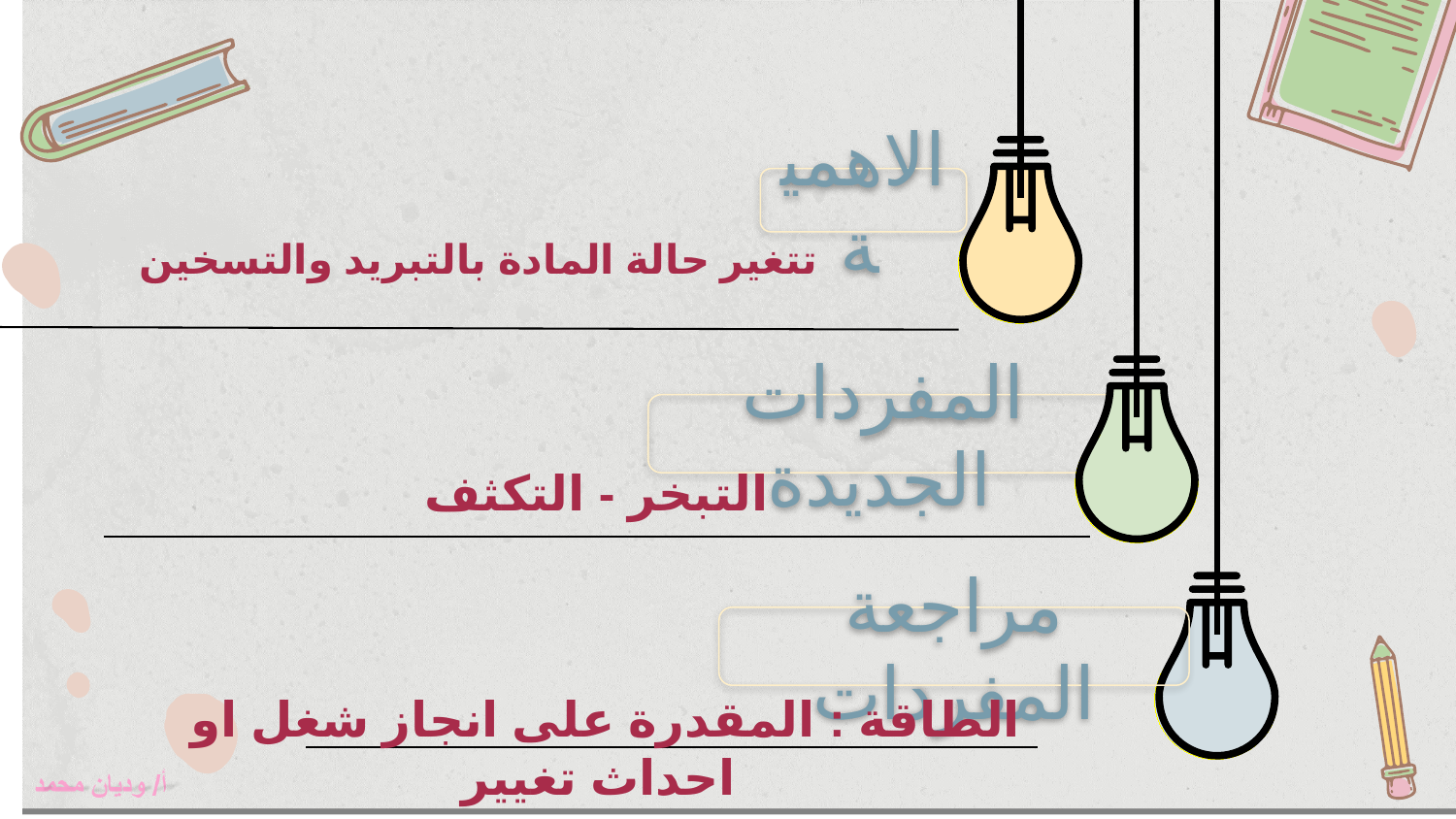

الاهمية

تتغير حالة المادة بالتبريد والتسخين

المفردات الجديدة
التبخر - التكثف

مراجعة المفردات
الطاقة : المقدرة على انجاز شغل او احداث تغيير